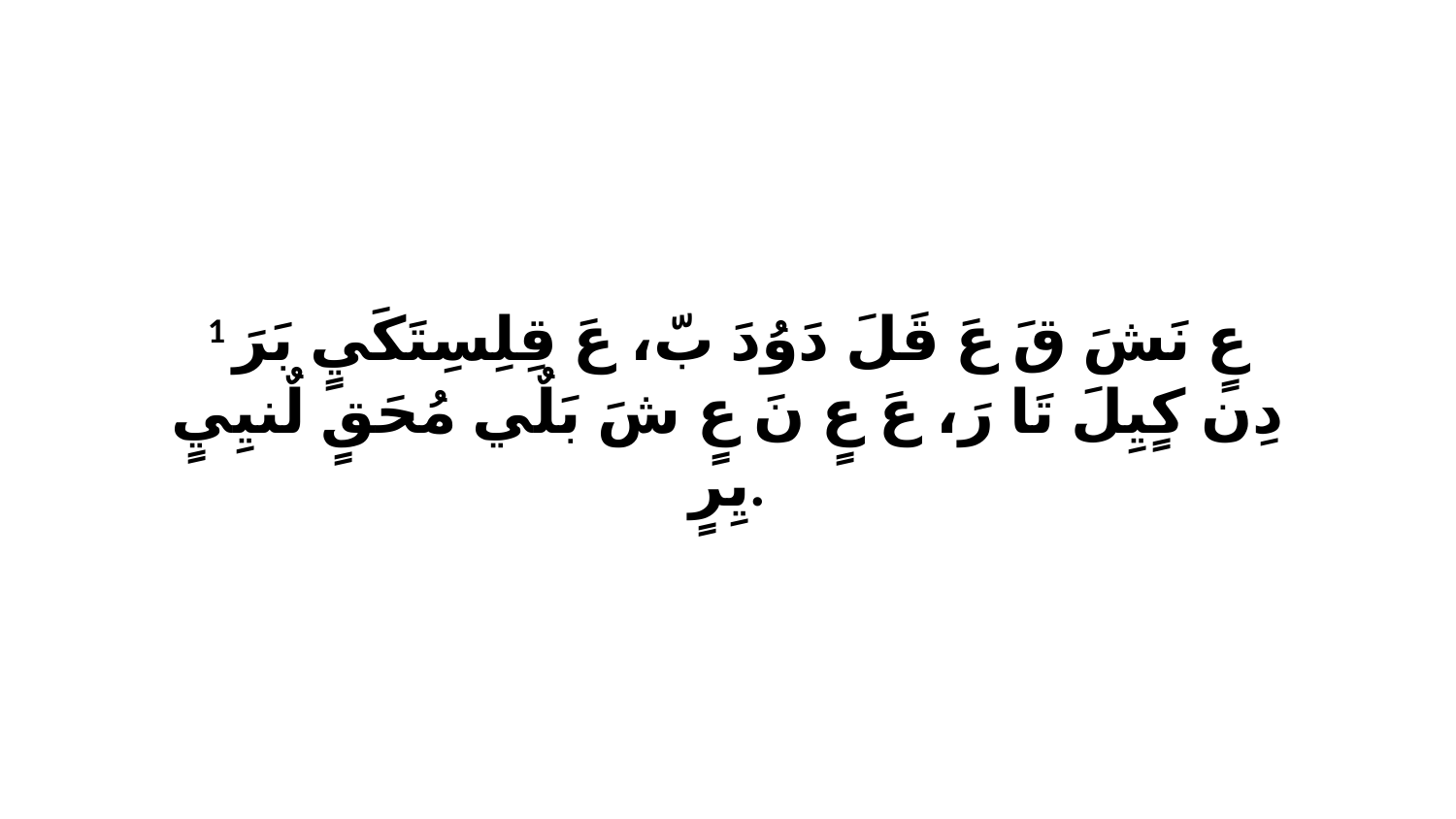

1 عٍ نَشَ قَ عَ قَلَ دَوُدَ بّ، عَ قِلِسِتَكَيٍ بَرَ دِن كٍيِلَ تَا رَ، عَ عٍ نَ عٍ شَ بَلٌي مُحَقٍ لٌنيِيٍ يِرٍ.